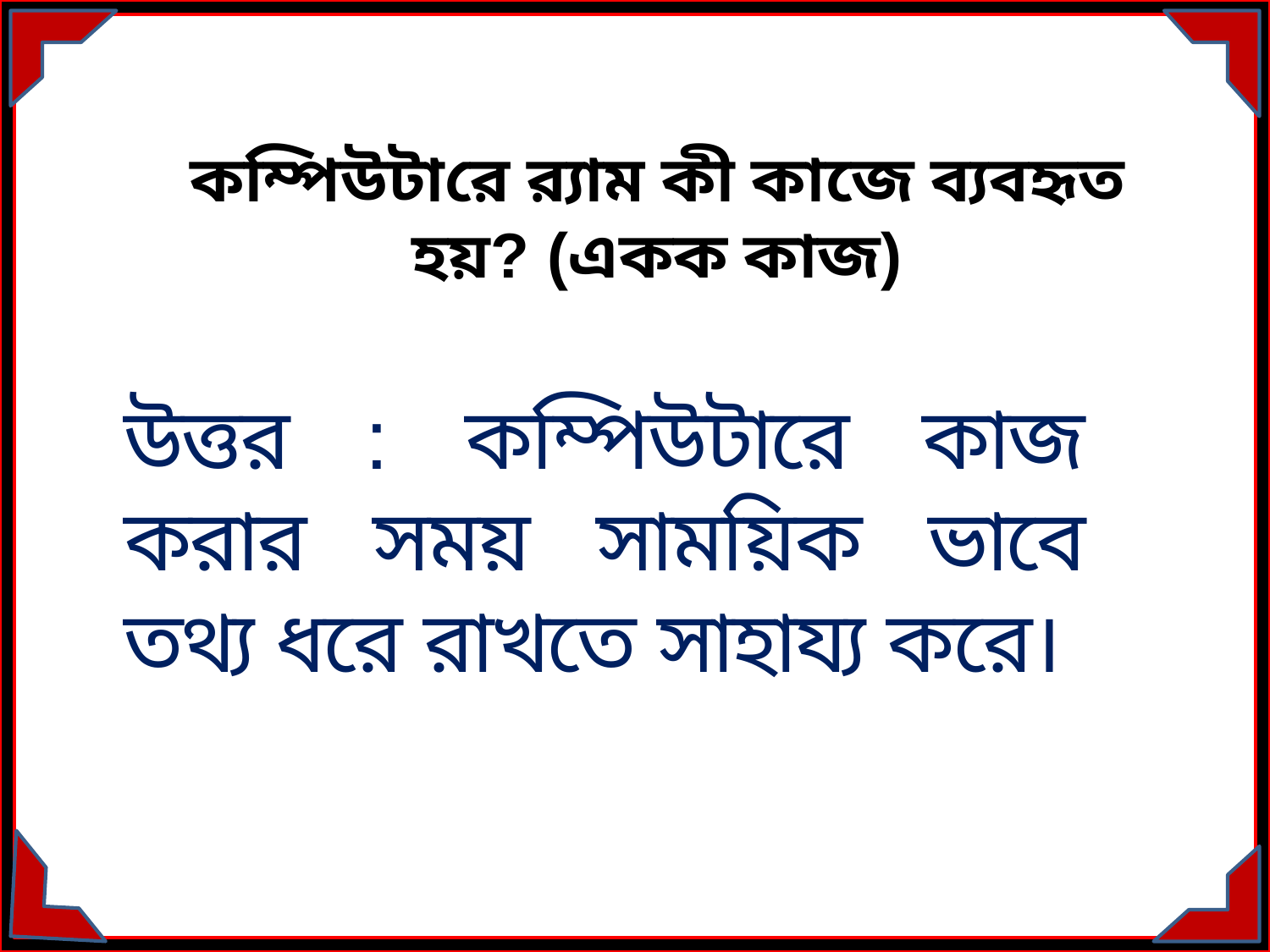

কম্পিউটারে র‍্যাম কী কাজে ব্যবহৃত হয়? (একক কাজ)
উত্তর : কম্পিউটারে কাজ করার সময় সাময়িক ভাবে তথ্য ধরে রাখতে সাহায্য করে।